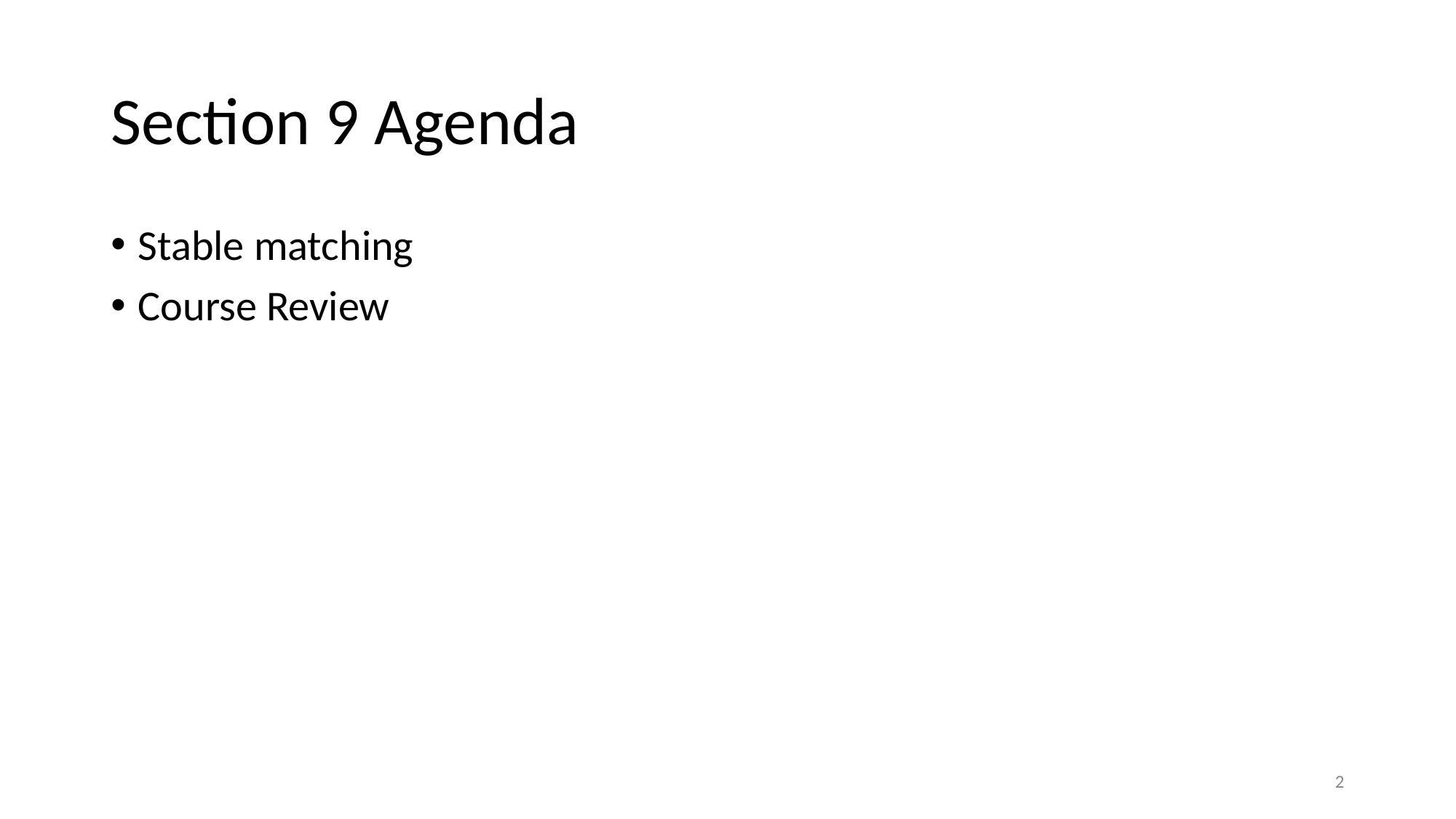

# Section 9 Agenda
Stable matching
Course Review
2